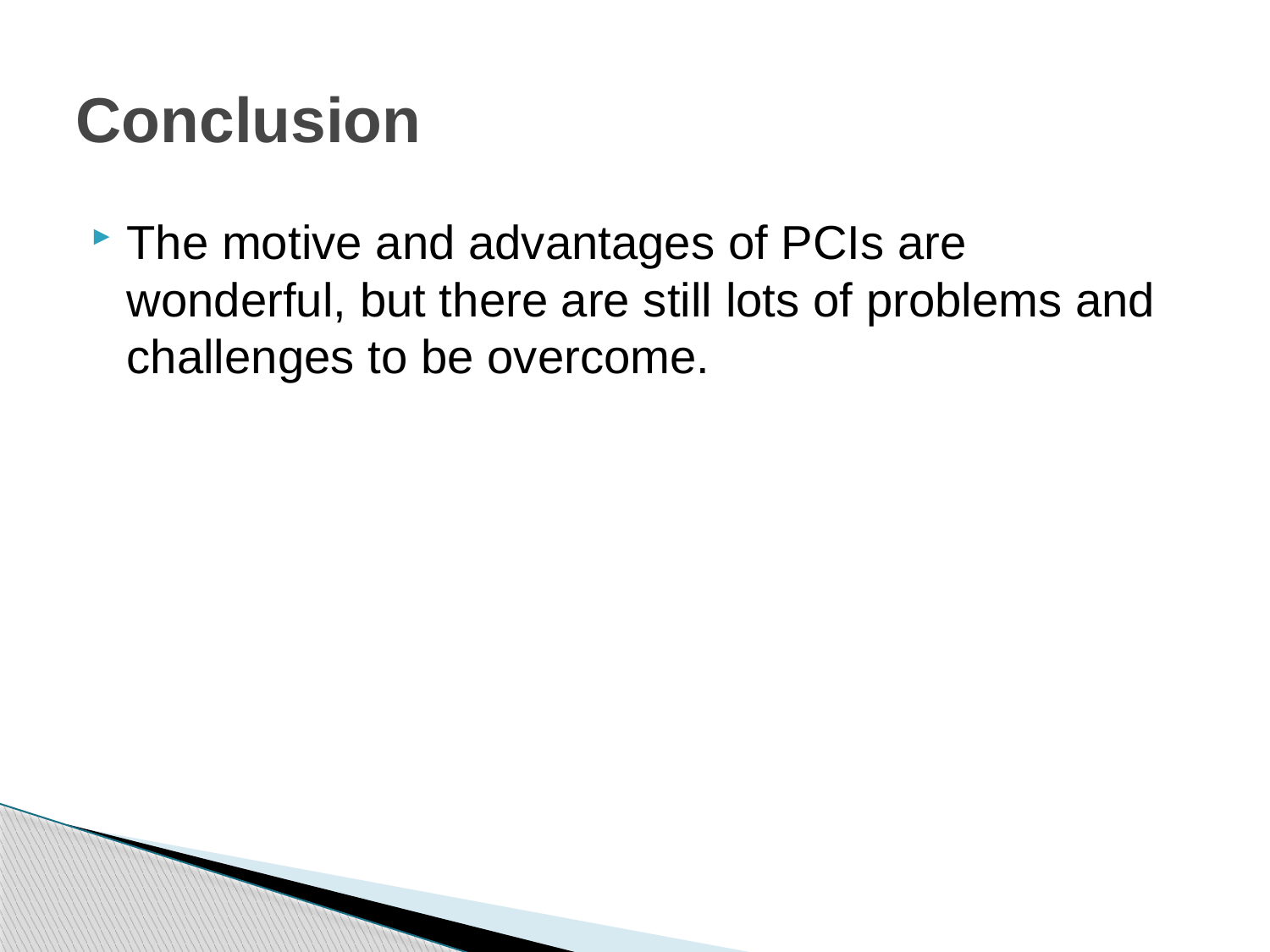

# Conclusion
The motive and advantages of PCIs are wonderful, but there are still lots of problems and challenges to be overcome.